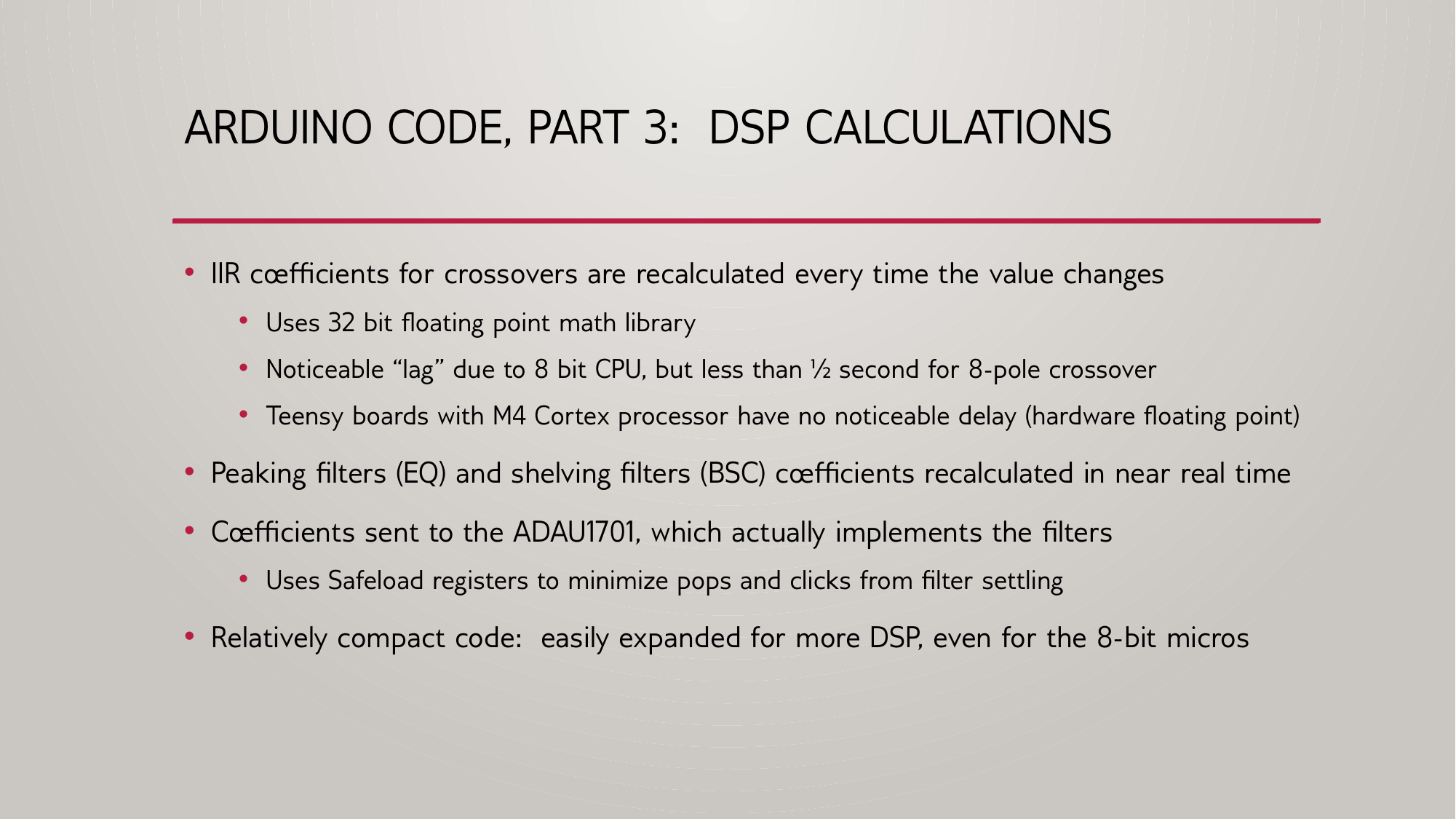

# Arduino Code, Part 3:  DSP Calculations
IIR coefficients for crossovers are recalculated every time the value changes
Uses 32 bit floating point math library
Noticeable “lag” due to 8 bit CPU, but less than ½ second for 8-pole crossover
Teensy boards with M4 Cortex processor have no noticeable delay (hardware floating point)
Peaking filters (EQ) and shelving filters (BSC) coefficients recalculated in near real time
Coefficients sent to the ADAU1701, which actually implements the filters
Uses Safeload registers to minimize pops and clicks from filter settling
Relatively compact code:  easily expanded for more DSP, even for the 8-bit micros